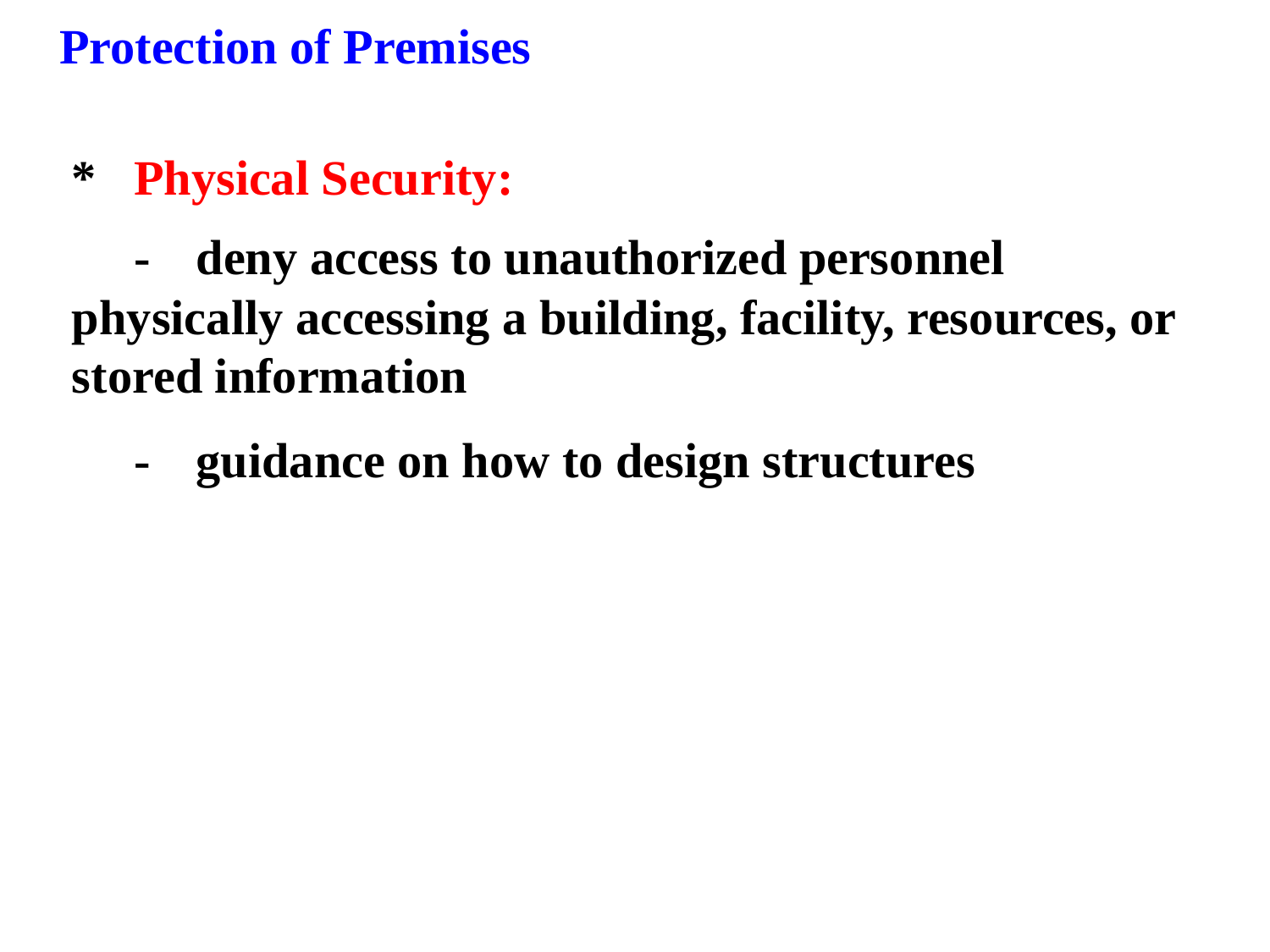

Protection of Premises
*	Physical Security:

	-	deny access to unauthorized personnel physically accessing a building, facility, resources, or stored information

	-	guidance on how to design structures